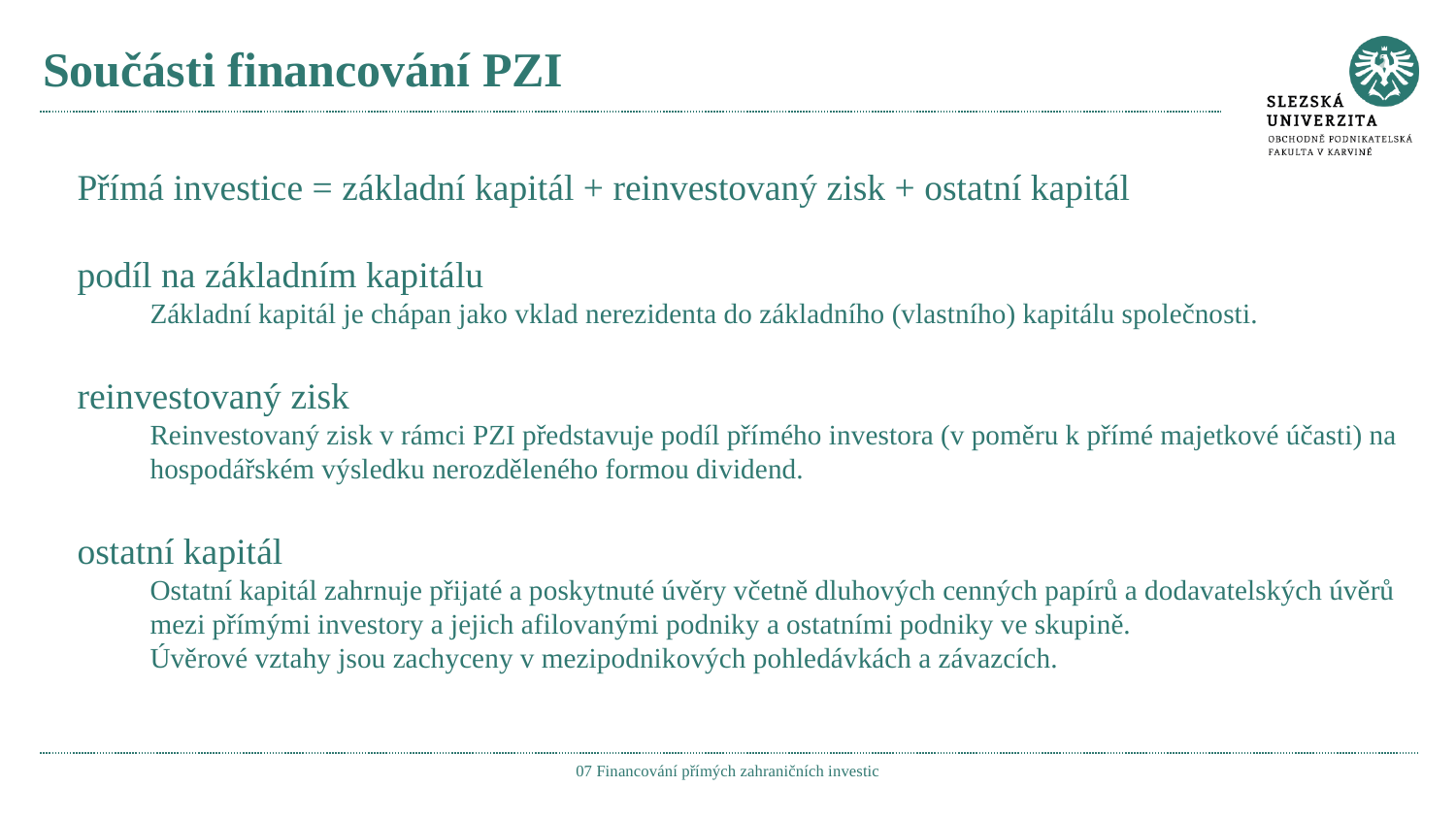

# Součásti financování PZI
Přímá investice = základní kapitál + reinvestovaný zisk + ostatní kapitál

podíl na základním kapitálu
Základní kapitál je chápan jako vklad nerezidenta do základního (vlastního) kapitálu společnosti.

reinvestovaný zisk
Reinvestovaný zisk v rámci PZI představuje podíl přímého investora (v poměru k přímé majetkové účasti) na hospodářském výsledku nerozděleného formou dividend.

ostatní kapitál
Ostatní kapitál zahrnuje přijaté a poskytnuté úvěry včetně dluhových cenných papírů a dodavatelských úvěrů mezi přímými investory a jejich afilovanými podniky a ostatními podniky ve skupině.
Úvěrové vztahy jsou zachyceny v mezipodnikových pohledávkách a závazcích.

07 Financování přímých zahraničních investic